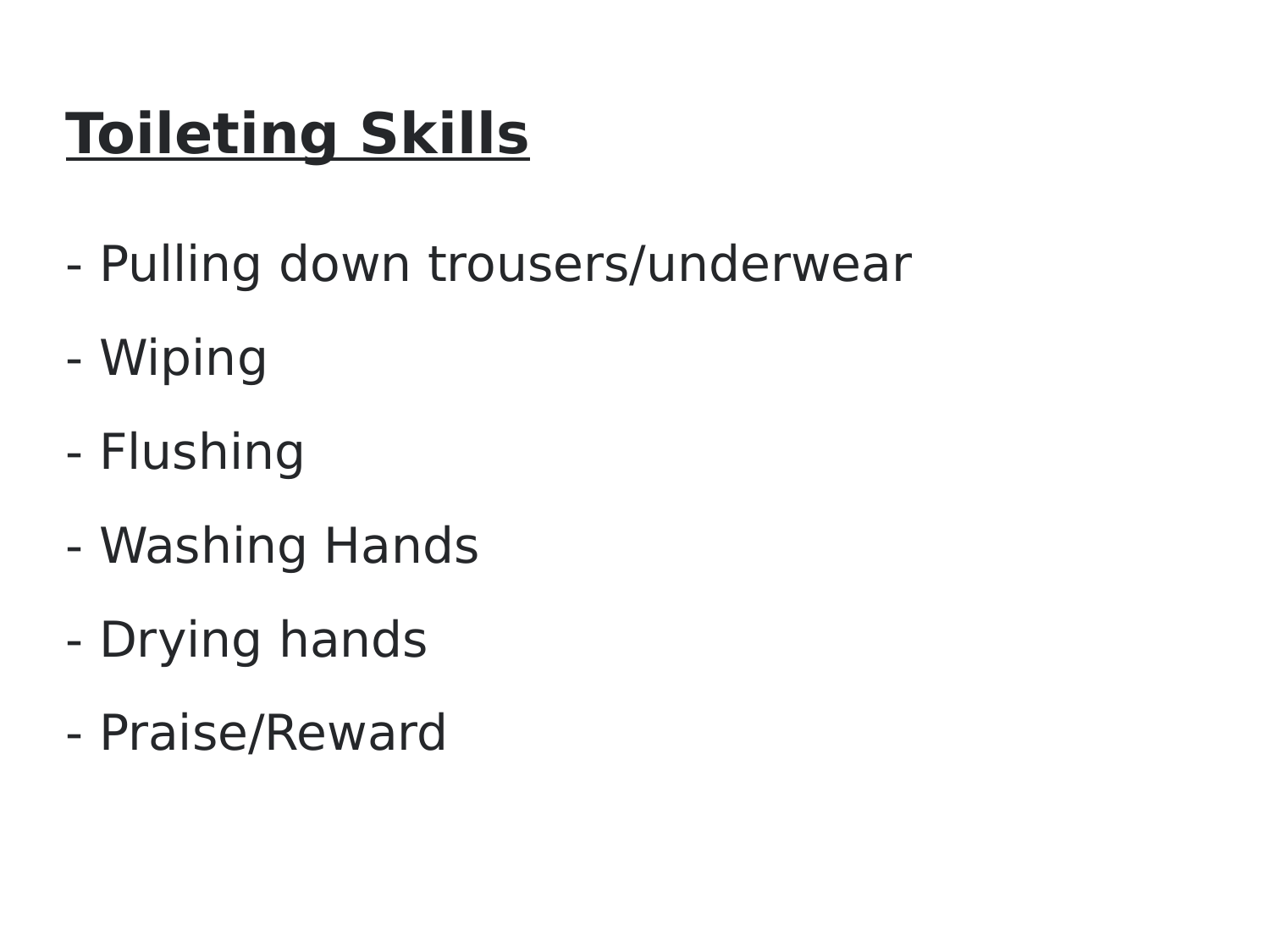

# Toileting Skills
- Pulling down trousers/underwear
- Wiping
- Flushing
- Washing Hands
- Drying hands
- Praise/Reward